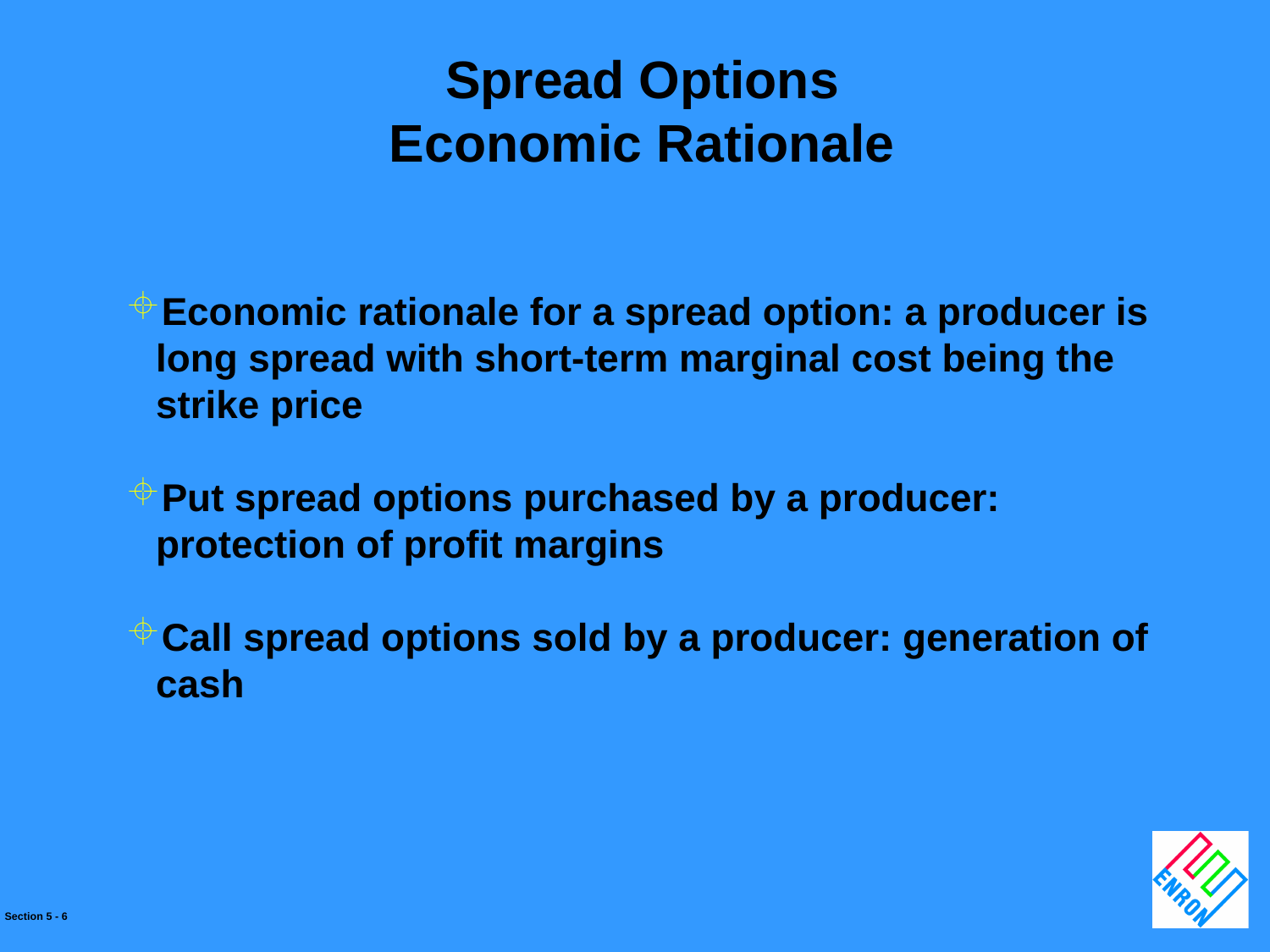

Spread Options
Economic Rationale
Economic rationale for a spread option: a producer is long spread with short-term marginal cost being the strike price

Put spread options purchased by a producer: protection of profit margins

Call spread options sold by a producer: generation of cash